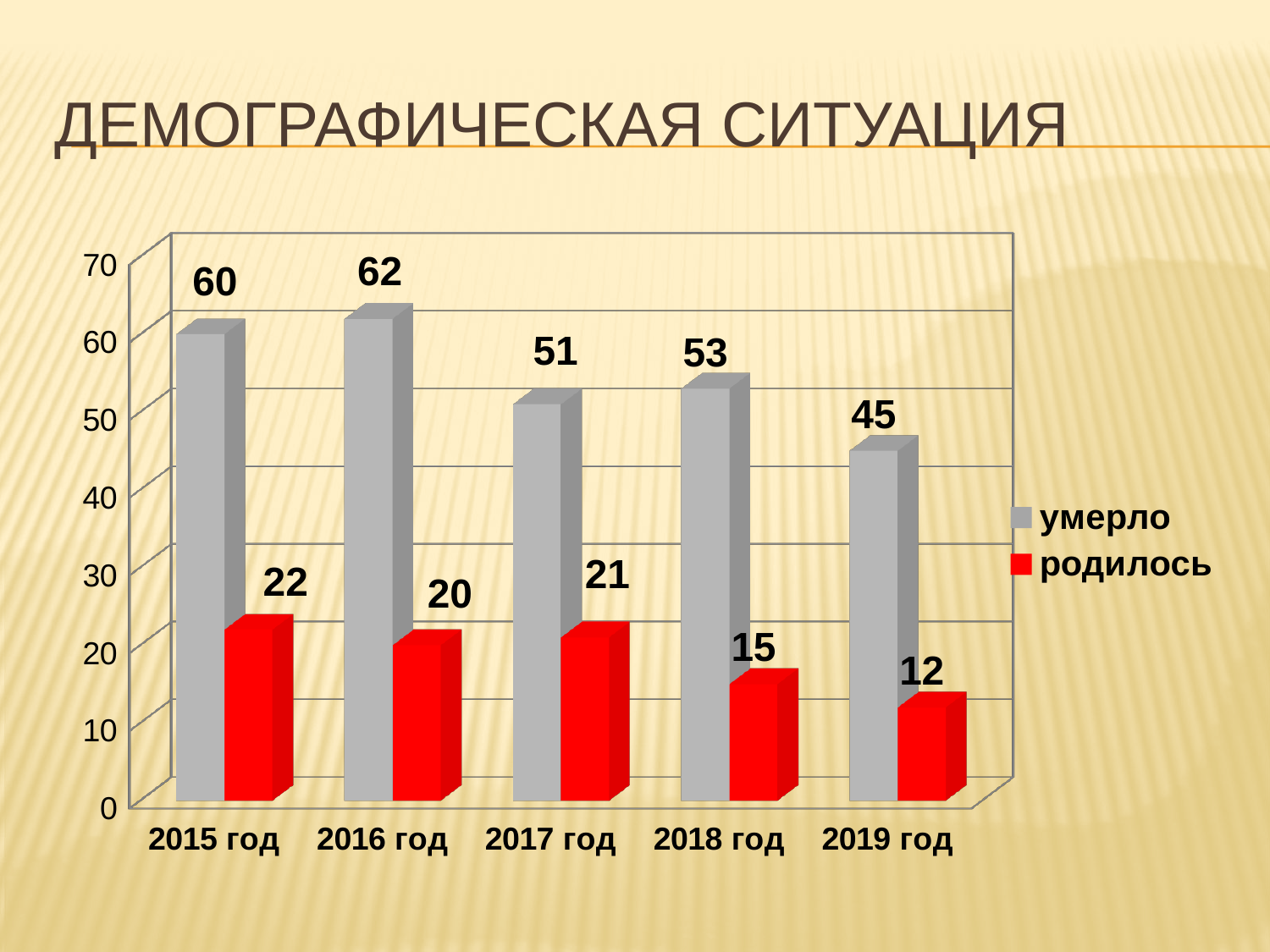

# Демографическая ситуация

[unsupported chart]

[unsupported chart]